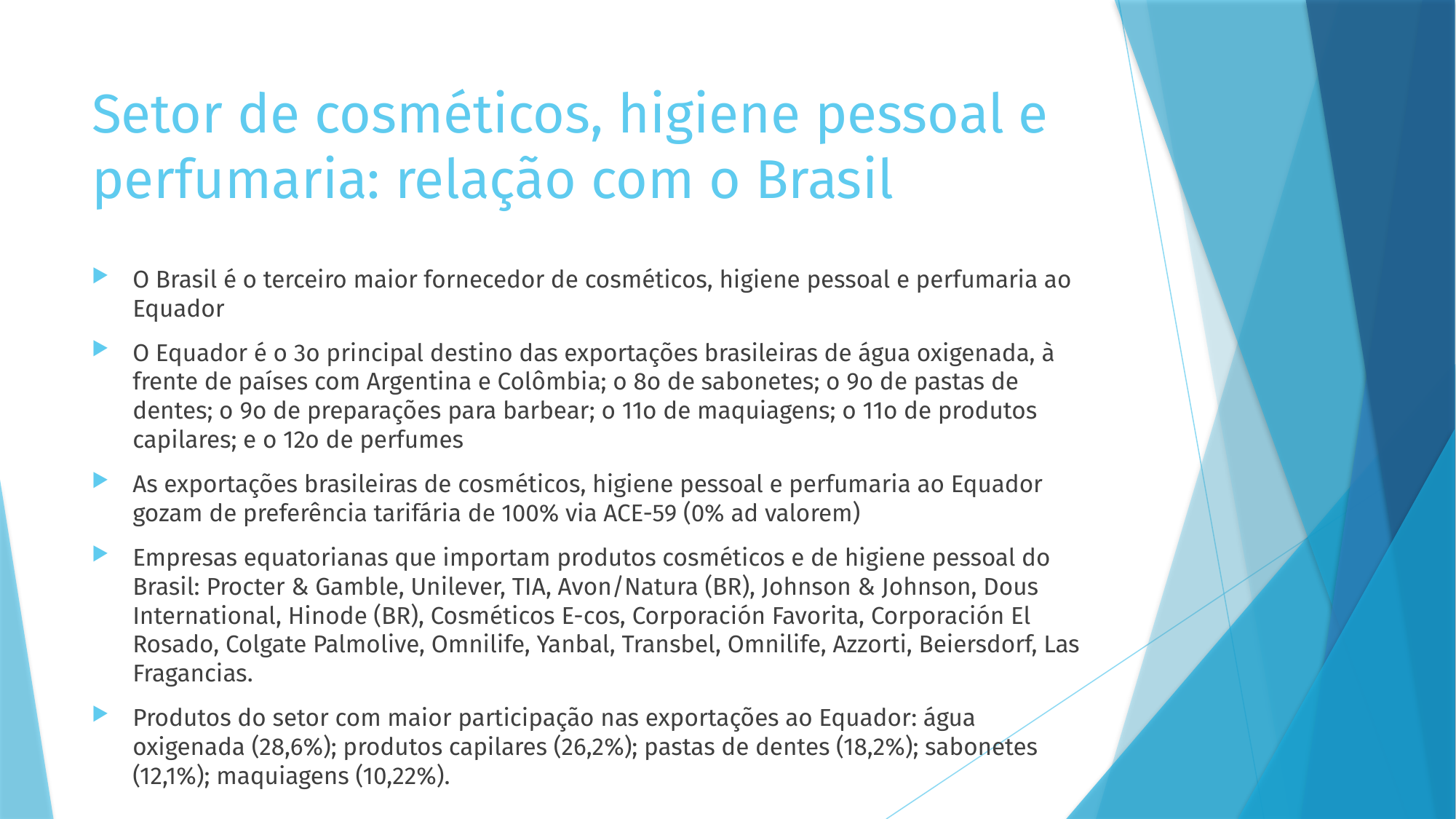

# Setor de cosméticos, higiene pessoal e perfumaria: relação com o Brasil
O Brasil é o terceiro maior fornecedor de cosméticos, higiene pessoal e perfumaria ao Equador
O Equador é o 3o principal destino das exportações brasileiras de água oxigenada, à frente de países com Argentina e Colômbia; o 8o de sabonetes; o 9o de pastas de dentes; o 9o de preparações para barbear; o 11o de maquiagens; o 11o de produtos capilares; e o 12o de perfumes
As exportações brasileiras de cosméticos, higiene pessoal e perfumaria ao Equador gozam de preferência tarifária de 100% via ACE-59 (0% ad valorem)
Empresas equatorianas que importam produtos cosméticos e de higiene pessoal do Brasil: Procter & Gamble, Unilever, TIA, Avon/Natura (BR), Johnson & Johnson, Dous International, Hinode (BR), Cosméticos E-cos, Corporación Favorita, Corporación El Rosado, Colgate Palmolive, Omnilife, Yanbal, Transbel, Omnilife, Azzorti, Beiersdorf, Las Fragancias.
Produtos do setor com maior participação nas exportações ao Equador: água oxigenada (28,6%); produtos capilares (26,2%); pastas de dentes (18,2%); sabonetes (12,1%); maquiagens (10,22%).